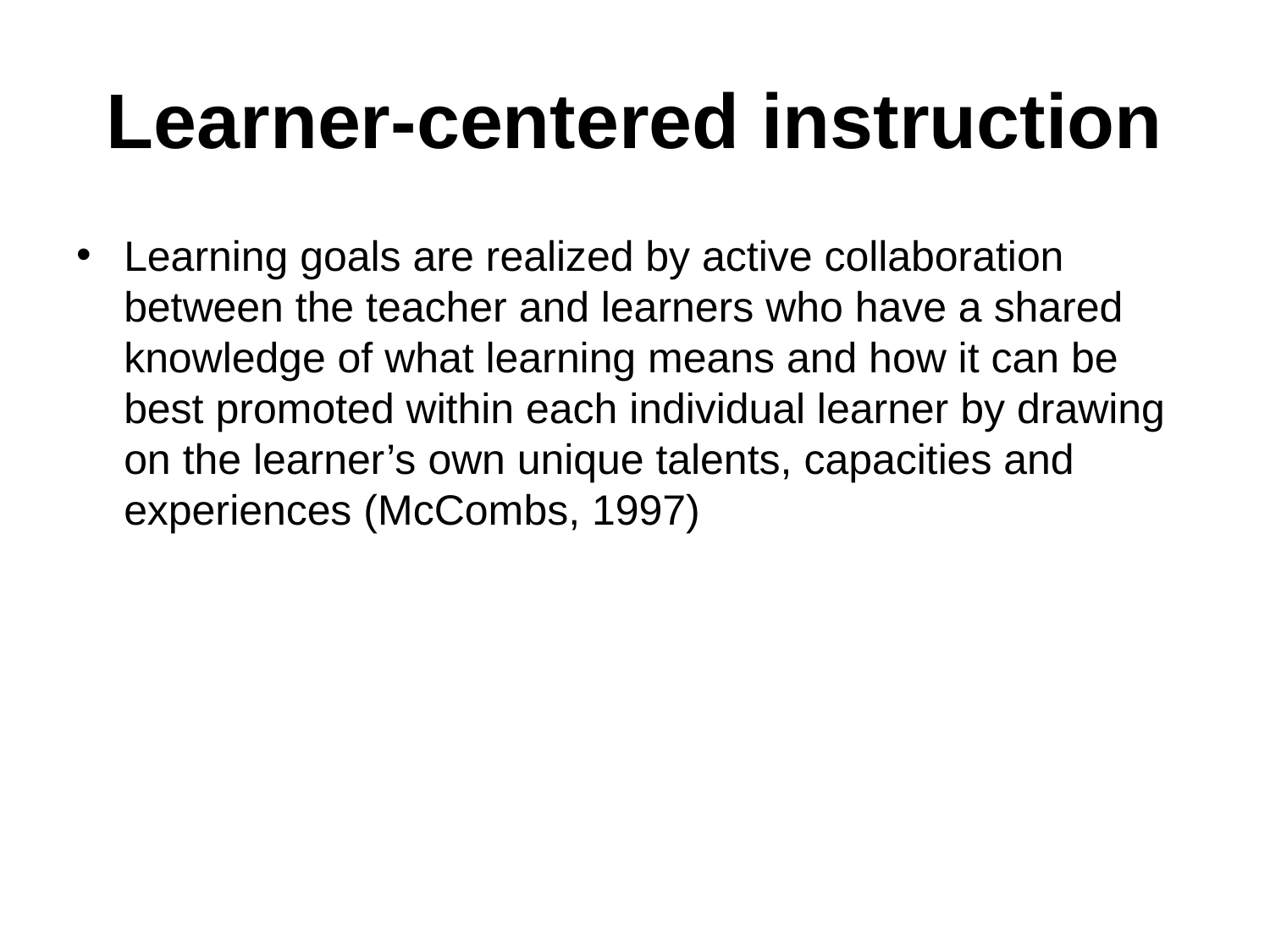

# Learner-centered instruction
Learning goals are realized by active collaboration between the teacher and learners who have a shared knowledge of what learning means and how it can be best promoted within each individual learner by drawing on the learner’s own unique talents, capacities and experiences (McCombs, 1997)